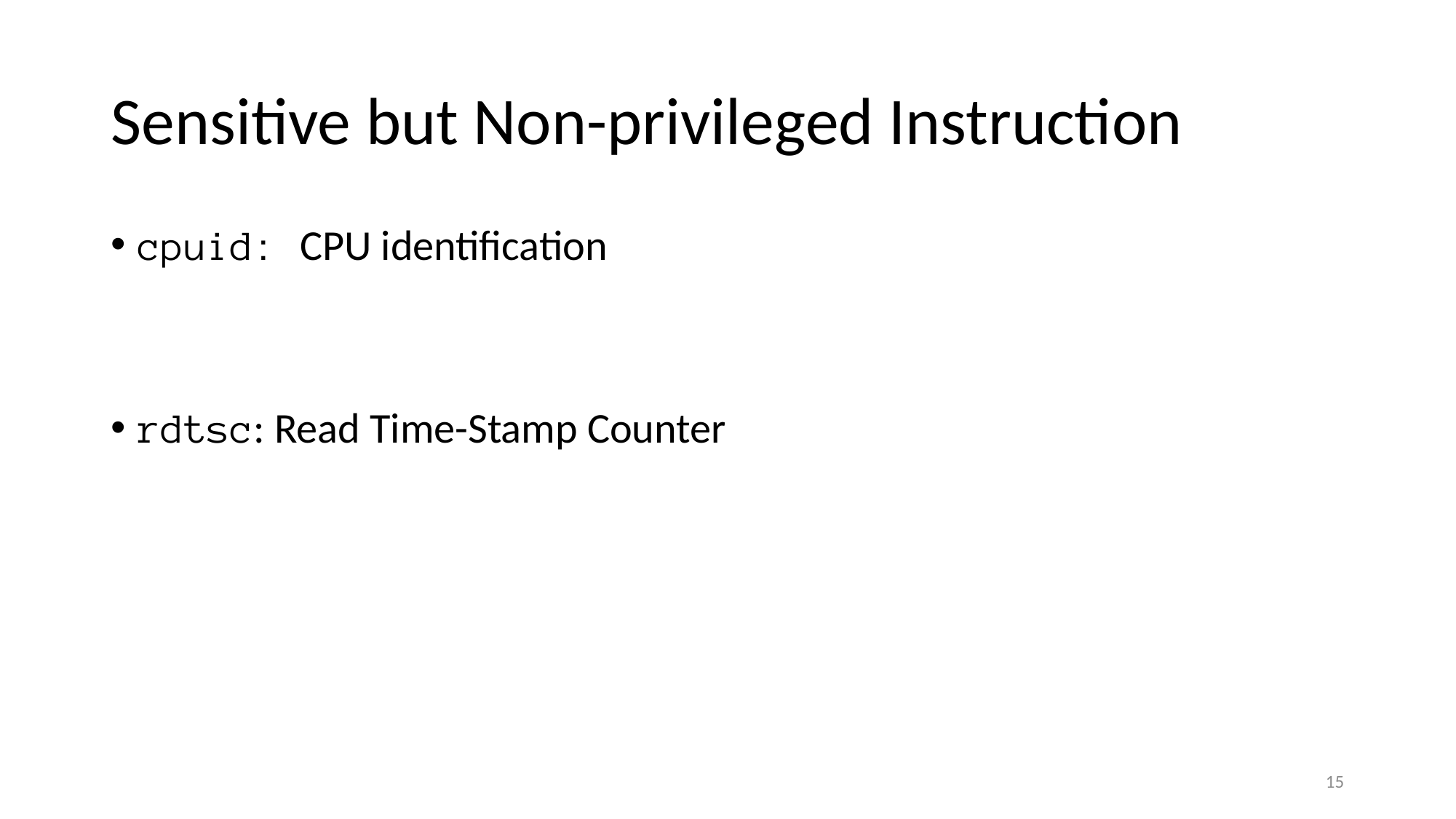

# Sensitive but Non-privileged Instruction
cpuid: CPU identification

rdtsc: Read Time-Stamp Counter
15